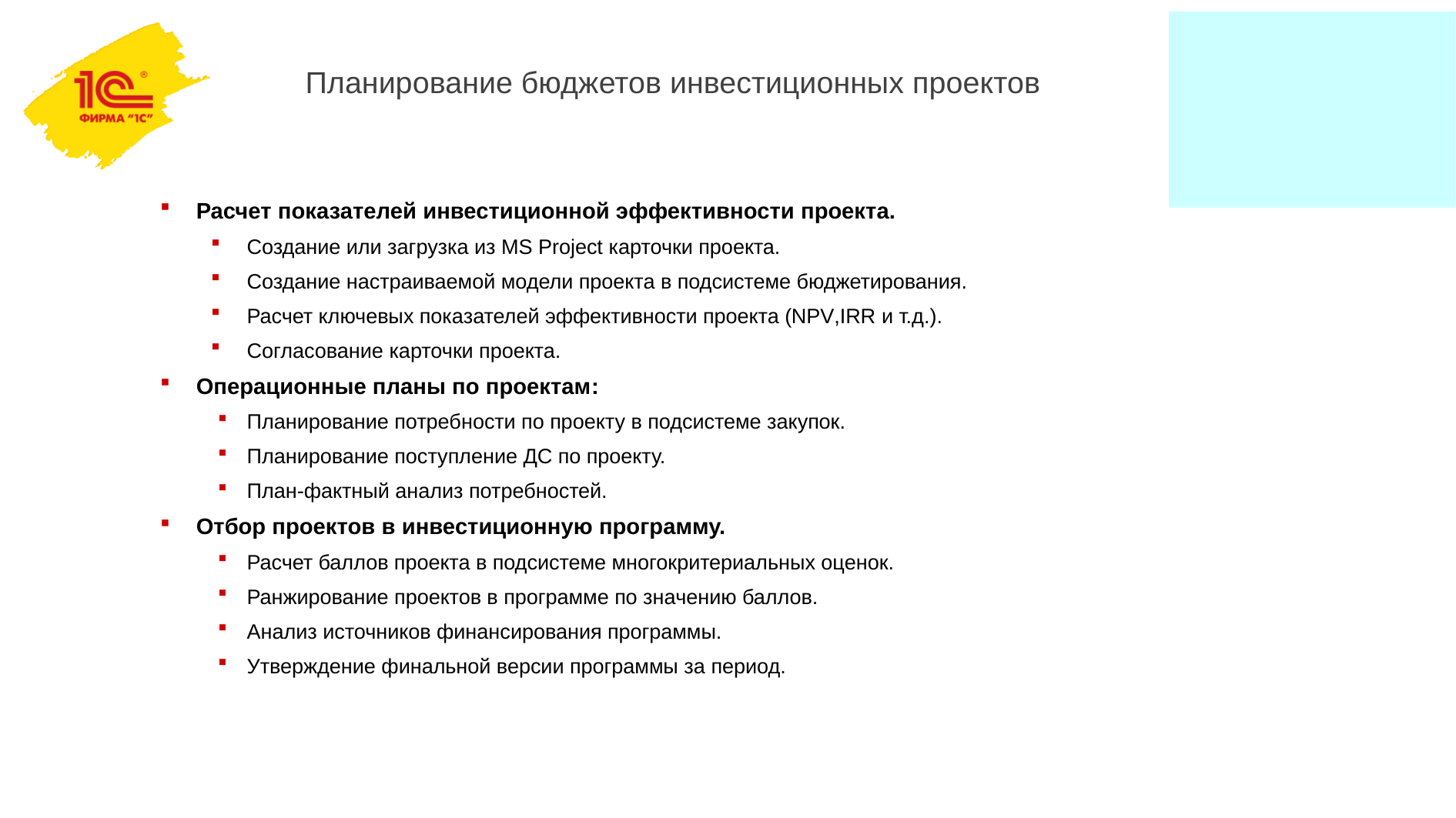

Планирование бюджетов инвестиционных проектов

Расчет показателей инвестиционной эффективности проекта.
Создание или загрузка из MS Project карточки проекта.
Создание настраиваемой модели проекта в подсистеме бюджетирования.
Расчет ключевых показателей эффективности проекта (NPV,IRR и т.д.).
Согласование карточки проекта.
Операционные планы по проектам:
Планирование потребности по проекту в подсистеме закупок.
Планирование поступление ДС по проекту.
План-фактный анализ потребностей.
Отбор проектов в инвестиционную программу.
Расчет баллов проекта в подсистеме многокритериальных оценок.
Ранжирование проектов в программе по значению баллов.
Анализ источников финансирования программы.
Утверждение финальной версии программы за период.